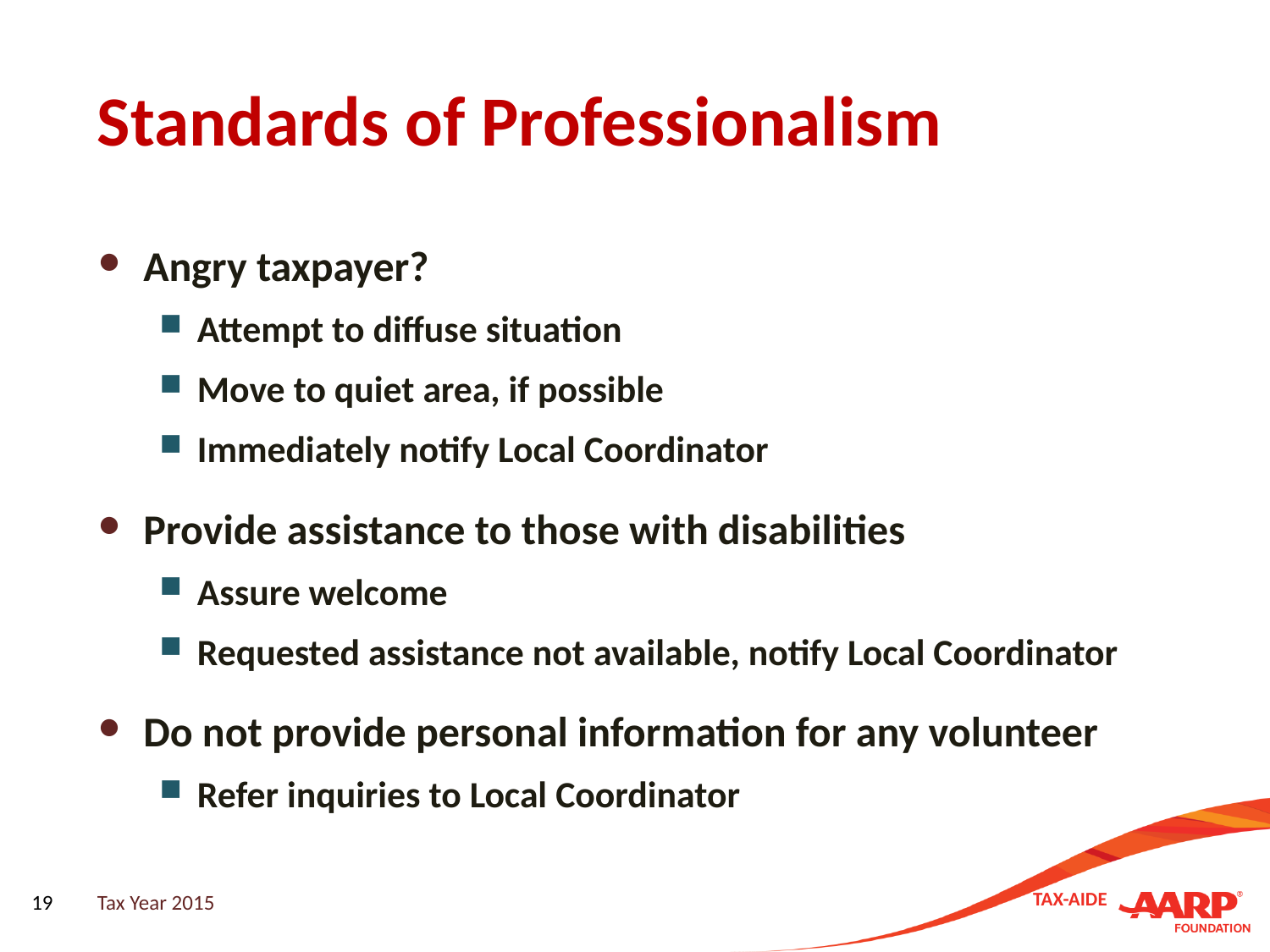

# Standards of Professionalism
Angry taxpayer?
Attempt to diffuse situation
Move to quiet area, if possible
Immediately notify Local Coordinator
Provide assistance to those with disabilities
Assure welcome
Requested assistance not available, notify Local Coordinator
Do not provide personal information for any volunteer
Refer inquiries to Local Coordinator
19
Tax Year 2015